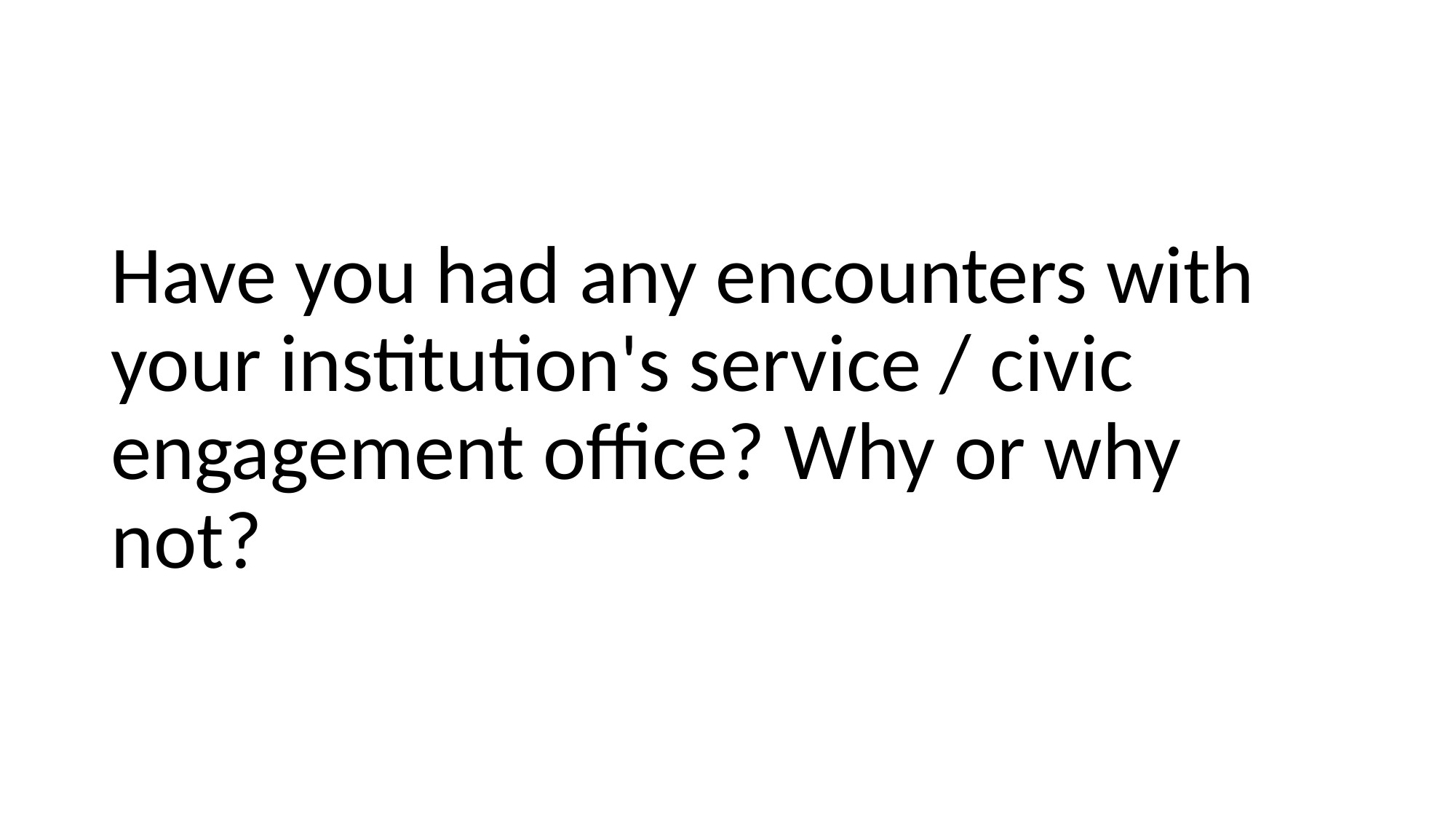

# Have you had any encounters with your institution's service / civic engagement office? Why or why not?